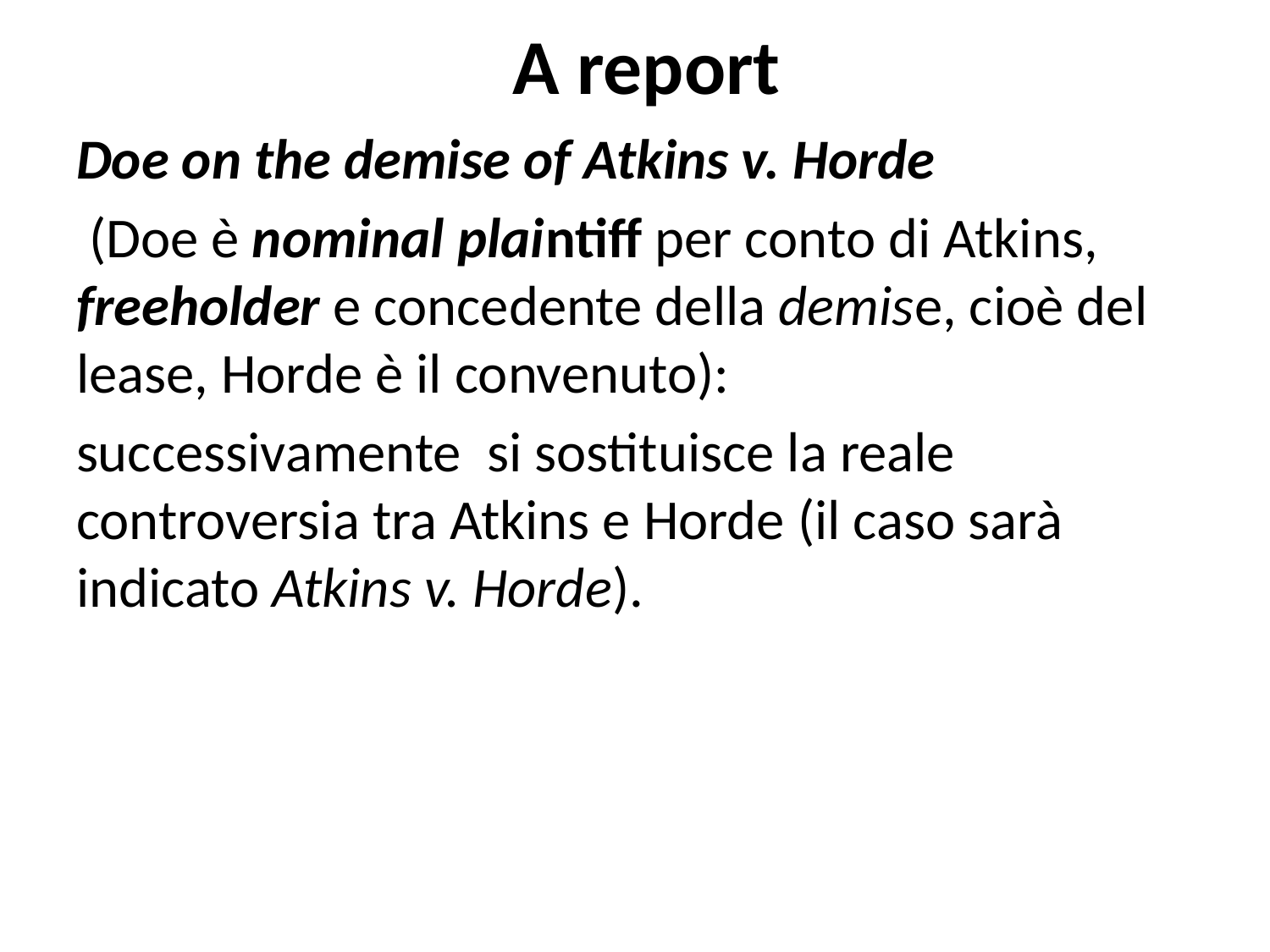

# A report
Doe on the demise of Atkins v. Horde
 (Doe è nominal plaintiff per conto di Atkins, freeholder e concedente della demise, cioè del lease, Horde è il convenuto):
successivamente  si sostituisce la reale controversia tra Atkins e Horde (il caso sarà indicato Atkins v. Horde).